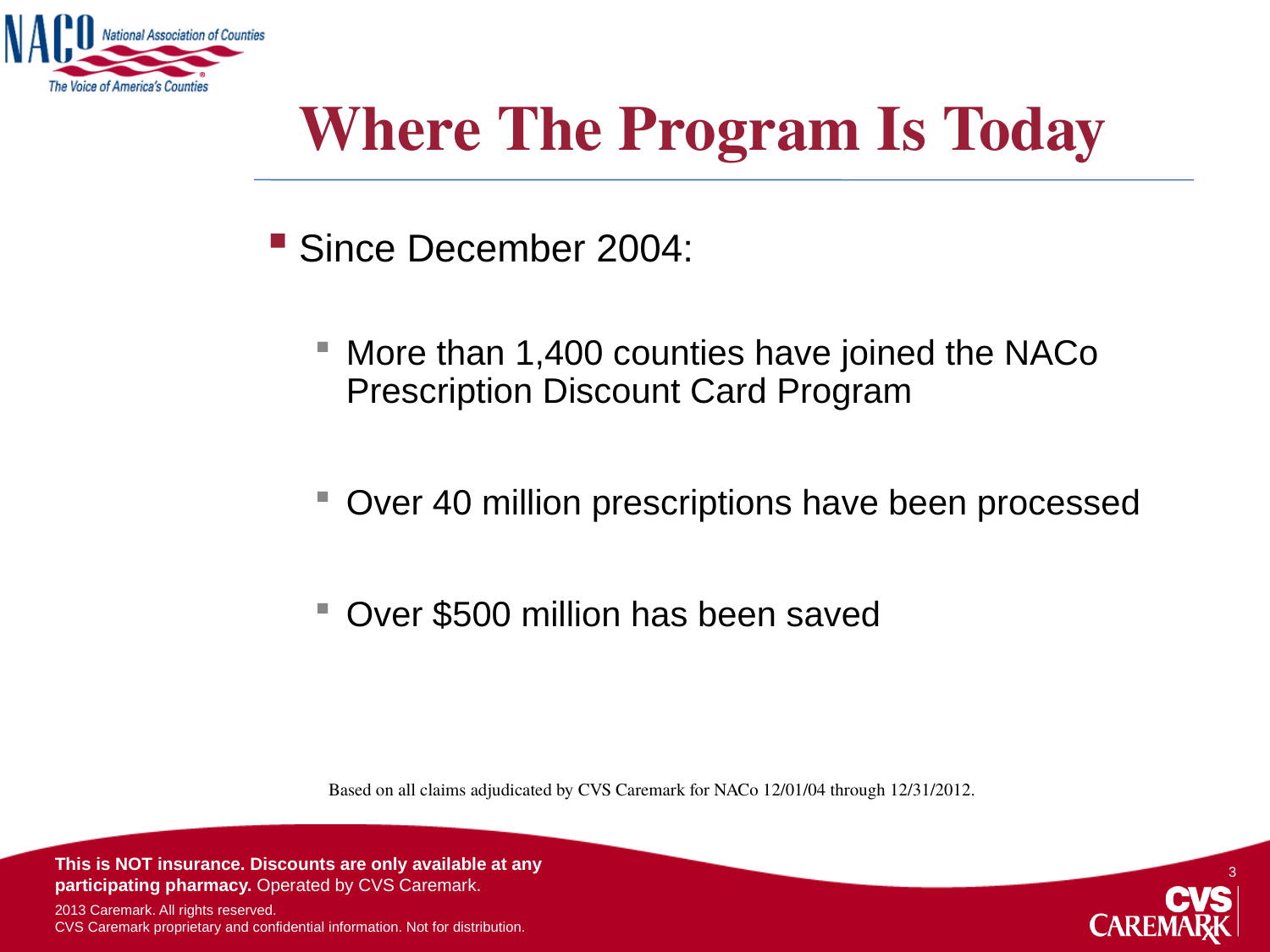

# Where The Program Is Today
Since December 2004:

More than 1,400 counties have joined the NACo Prescription Discount Card Program

Over 40 million prescriptions have been processed

Over $500 million has been saved

Based on all claims adjudicated by CVS Caremark for NACo 12/01/04 through 12/31/2012.